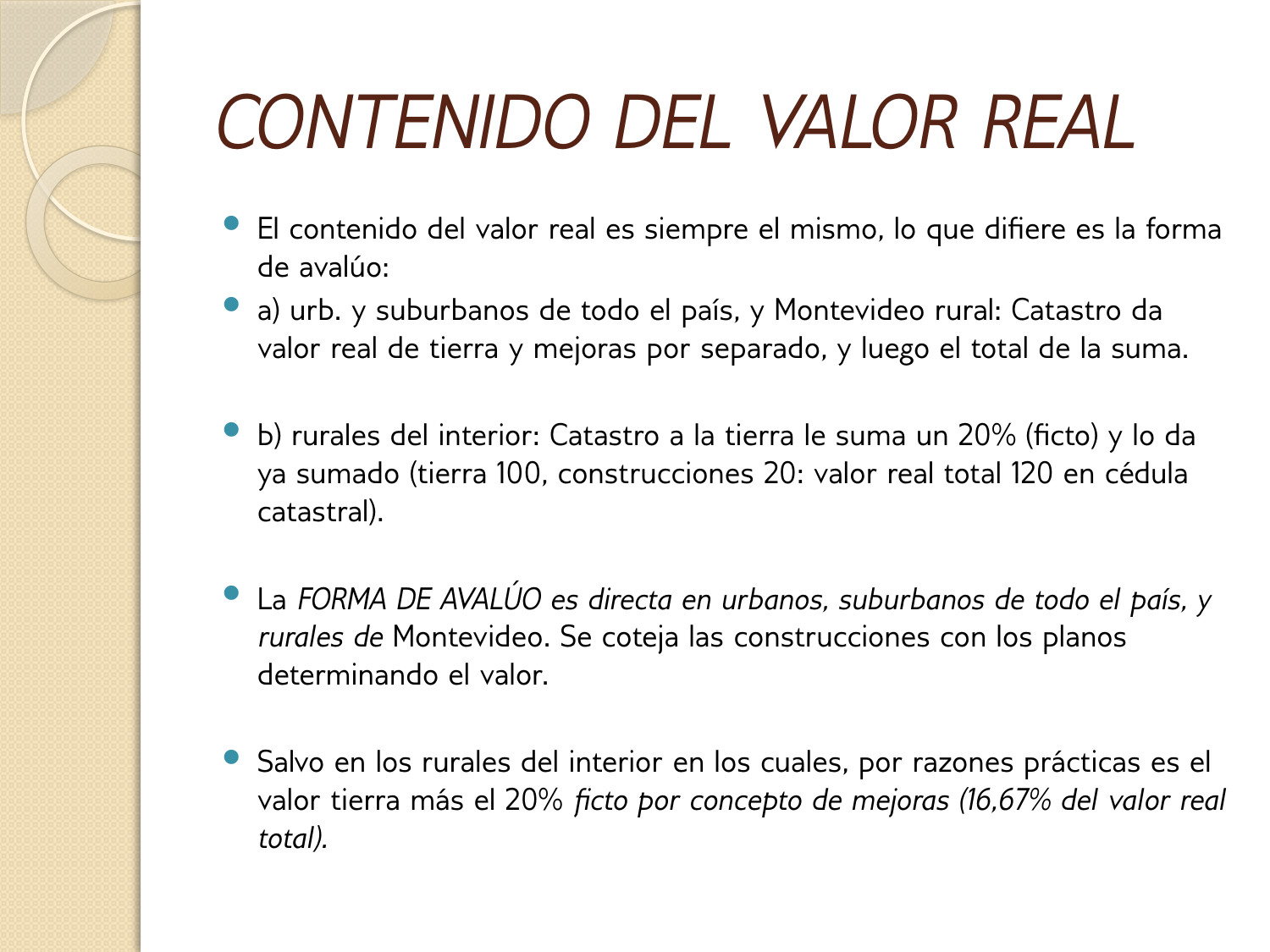

# CONTENIDO DEL VALOR REAL
El contenido del valor real es siempre el mismo, lo que difiere es la forma de avalúo:
a) urb. y suburbanos de todo el país, y Montevideo rural: Catastro da valor real de tierra y mejoras por separado, y luego el total de la suma.

b) rurales del interior: Catastro a la tierra le suma un 20% (ficto) y lo da ya sumado (tierra 100, construcciones 20: valor real total 120 en cédula catastral).

La FORMA DE AVALÚO es directa en urbanos, suburbanos de todo el país, y rurales de Montevideo. Se coteja las construcciones con los planos determinando el valor.

Salvo en los rurales del interior en los cuales, por razones prácticas es el valor tierra más el 20% ficto por concepto de mejoras (16,67% del valor real total).